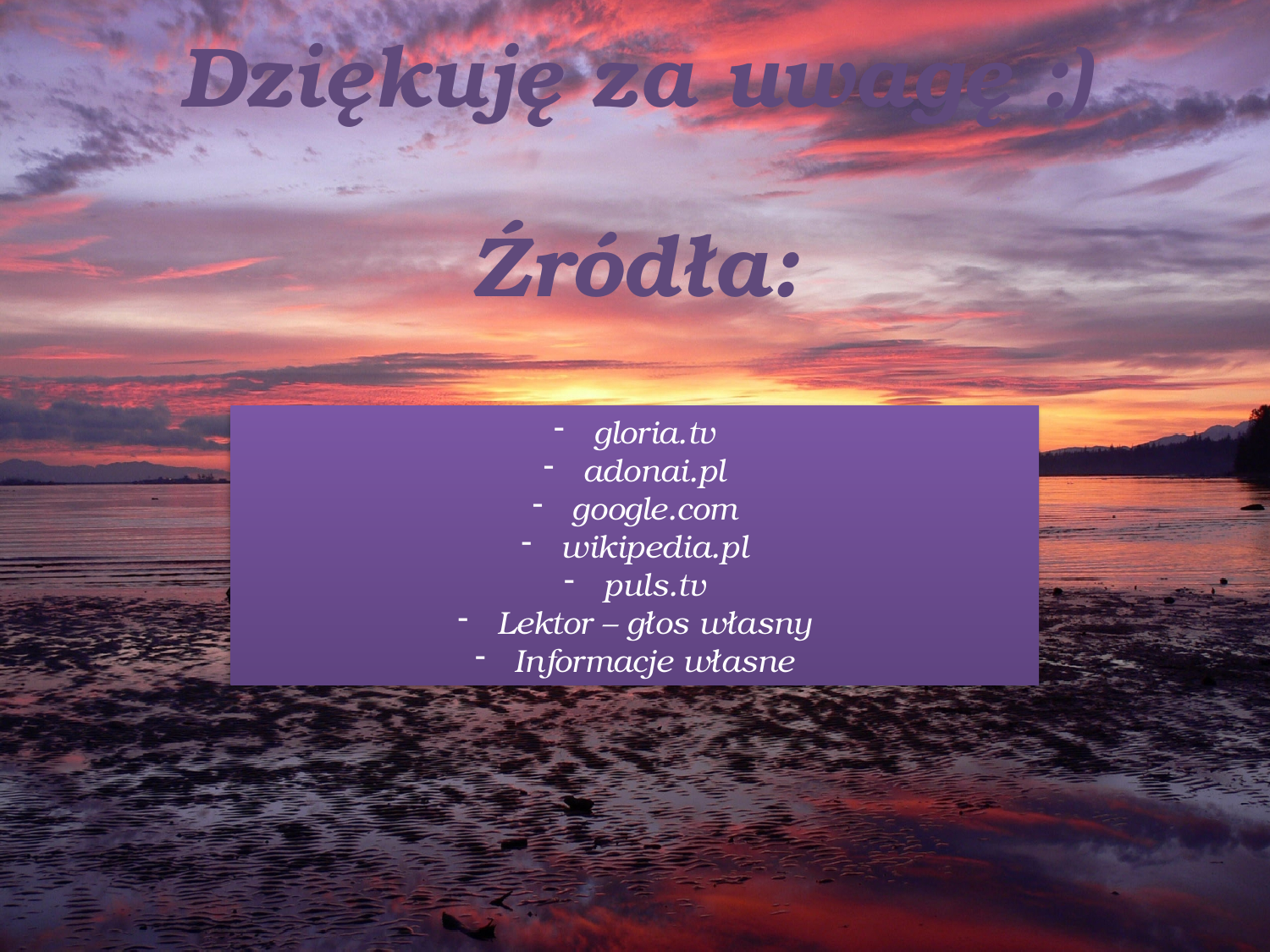

Dziękuję za uwagę :)
Źródła:
gloria.tv
adonai.pl
google.com
wikipedia.pl
puls.tv
Lektor – głos własny
Informacje własne